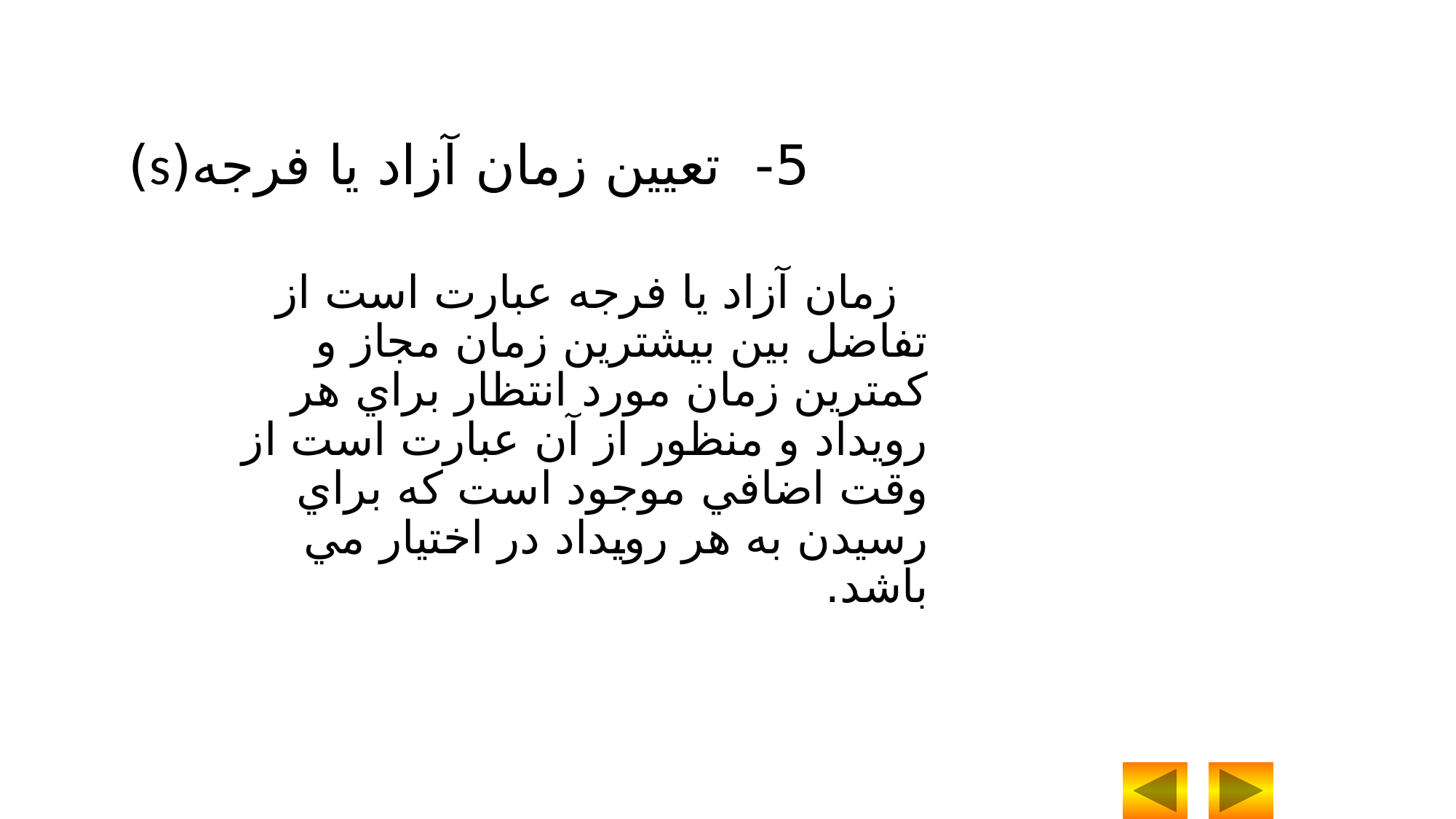

5-  تعيين زمان آزاد يا فرجه(s)
    زمان آزاد يا فرجه عبارت است از تفاضل بين بيشترين زمان مجاز و کمترين زمان مورد انتظار براي هر رويداد و منظور از آن عبارت است از وقت اضافي موجود است که براي رسيدن به هر رويداد در اختيار مي باشد.